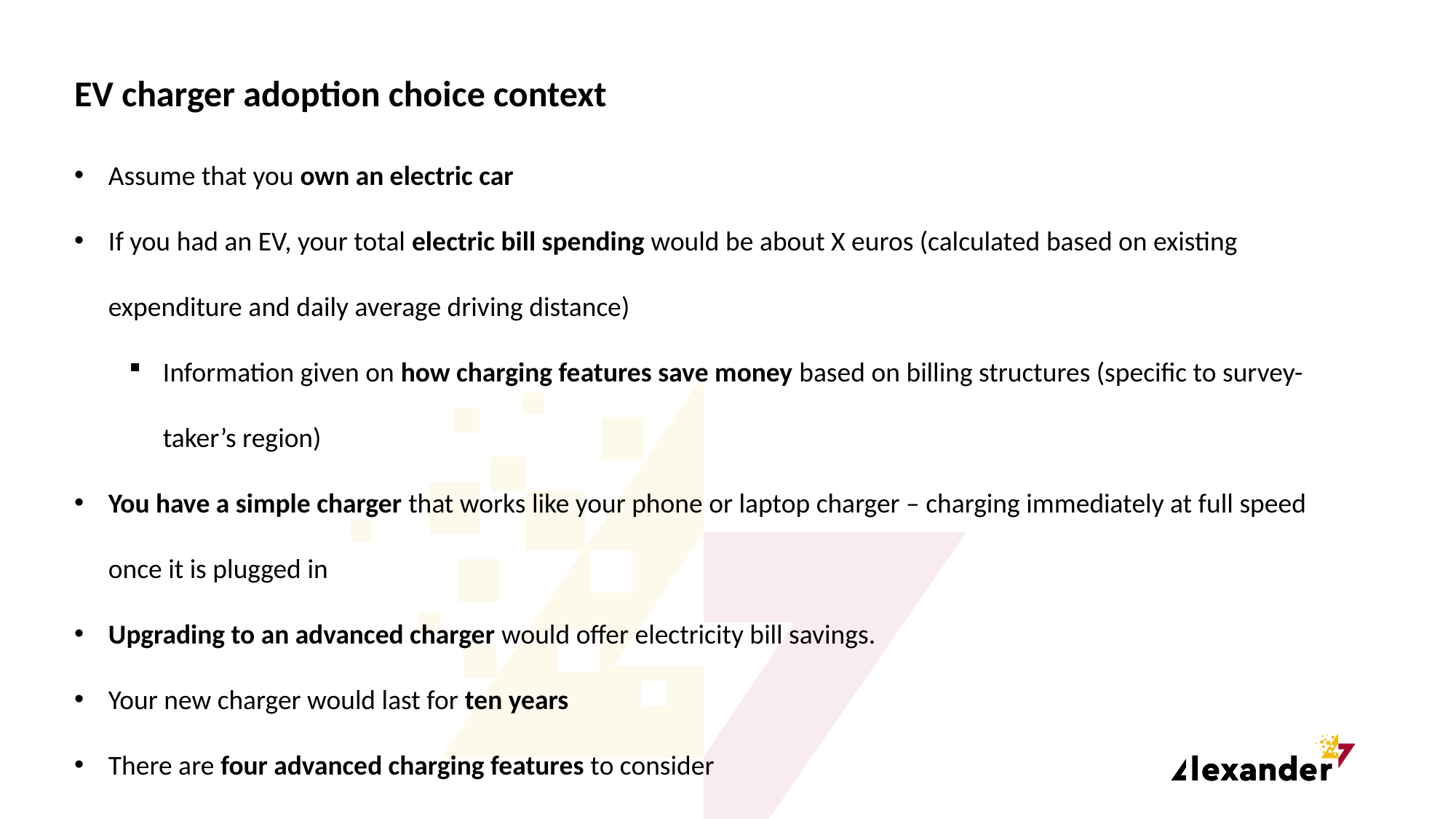

EV charger adoption choice context
Assume that you own an electric car
If you had an EV, your total electric bill spending would be about X euros (calculated based on existing expenditure and daily average driving distance)
Information given on how charging features save money based on billing structures (specific to survey-taker’s region)
You have a simple charger that works like your phone or laptop charger – charging immediately at full speed once it is plugged in
Upgrading to an advanced charger would offer electricity bill savings.
Your new charger would last for ten years
There are four advanced charging features to consider